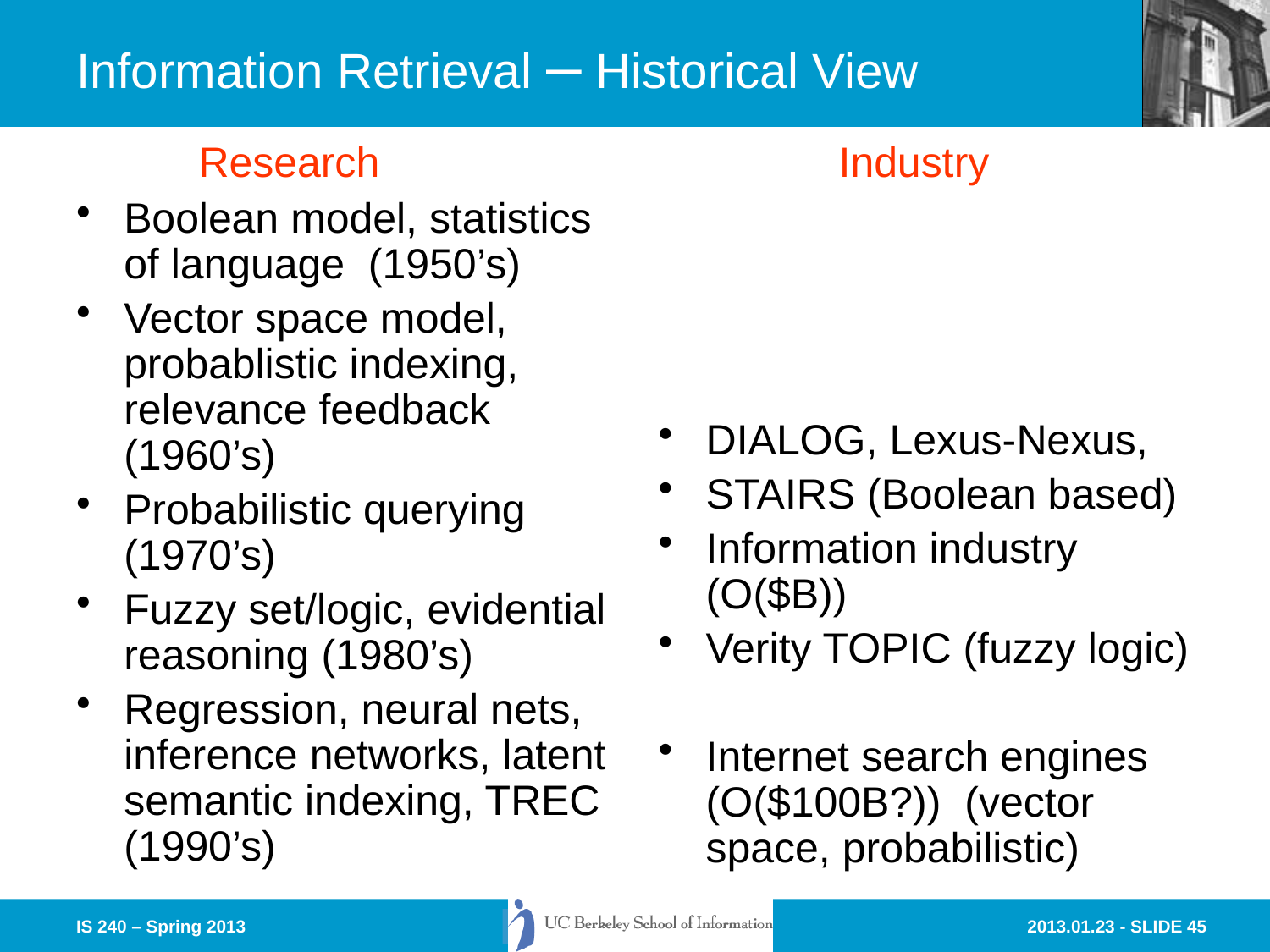

# Information Retrieval – Historical View
Research
Industry
Boolean model, statistics of language  (1950’s)
Vector space model, probablistic indexing, relevance feedback (1960’s)
Probabilistic querying (1970’s)
Fuzzy set/logic, evidential reasoning (1980’s)
Regression, neural nets, inference networks, latent semantic indexing, TREC (1990’s)

DIALOG, Lexus-Nexus,
STAIRS (Boolean based)
Information industry (O($B))
Verity TOPIC (fuzzy logic)

Internet search engines (O($100B?))  (vector space, probabilistic)
IS 240 – Spring 2013